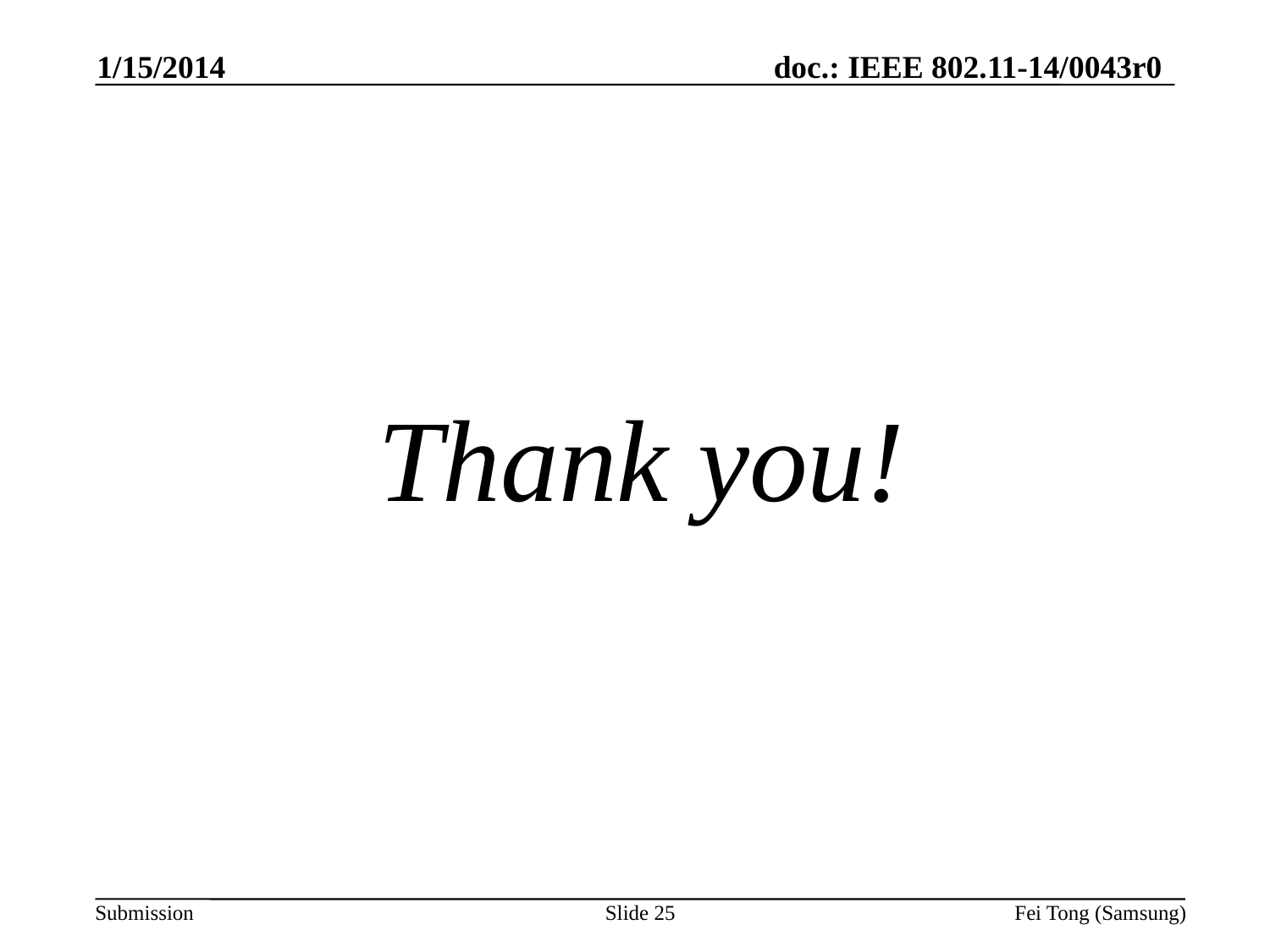

1/15/2014
Thank you!
Slide 25
Fei Tong (Samsung)